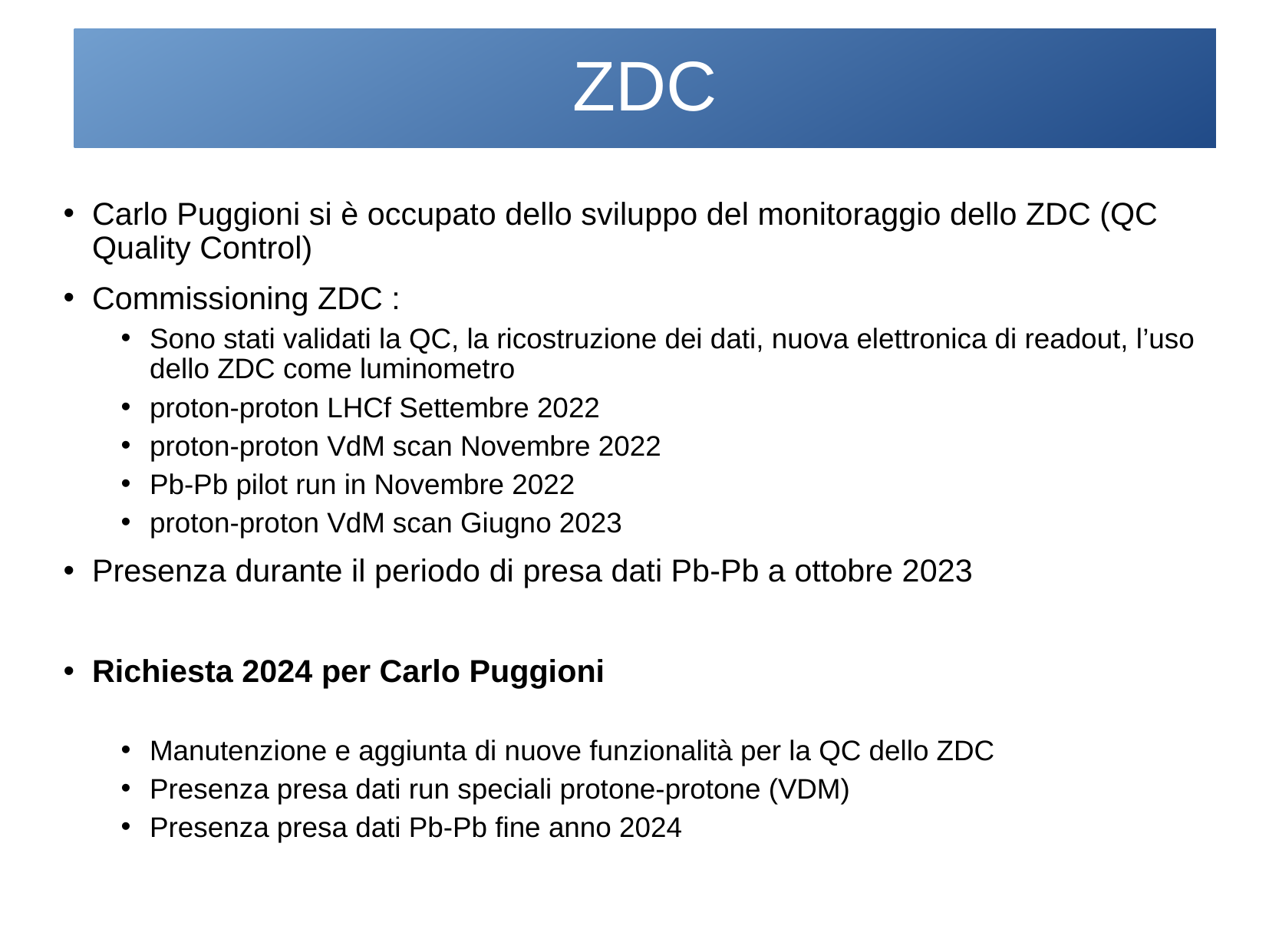

# ZDC
Carlo Puggioni si è occupato dello sviluppo del monitoraggio dello ZDC (QC Quality Control)
Commissioning ZDC :
Sono stati validati la QC, la ricostruzione dei dati, nuova elettronica di readout, l’uso dello ZDC come luminometro
proton-proton LHCf Settembre 2022
proton-proton VdM scan Novembre 2022
Pb-Pb pilot run in Novembre 2022
proton-proton VdM scan Giugno 2023
Presenza durante il periodo di presa dati Pb-Pb a ottobre 2023

Richiesta 2024 per Carlo Puggioni

Manutenzione e aggiunta di nuove funzionalità per la QC dello ZDC
Presenza presa dati run speciali protone-protone (VDM)
Presenza presa dati Pb-Pb fine anno 2024